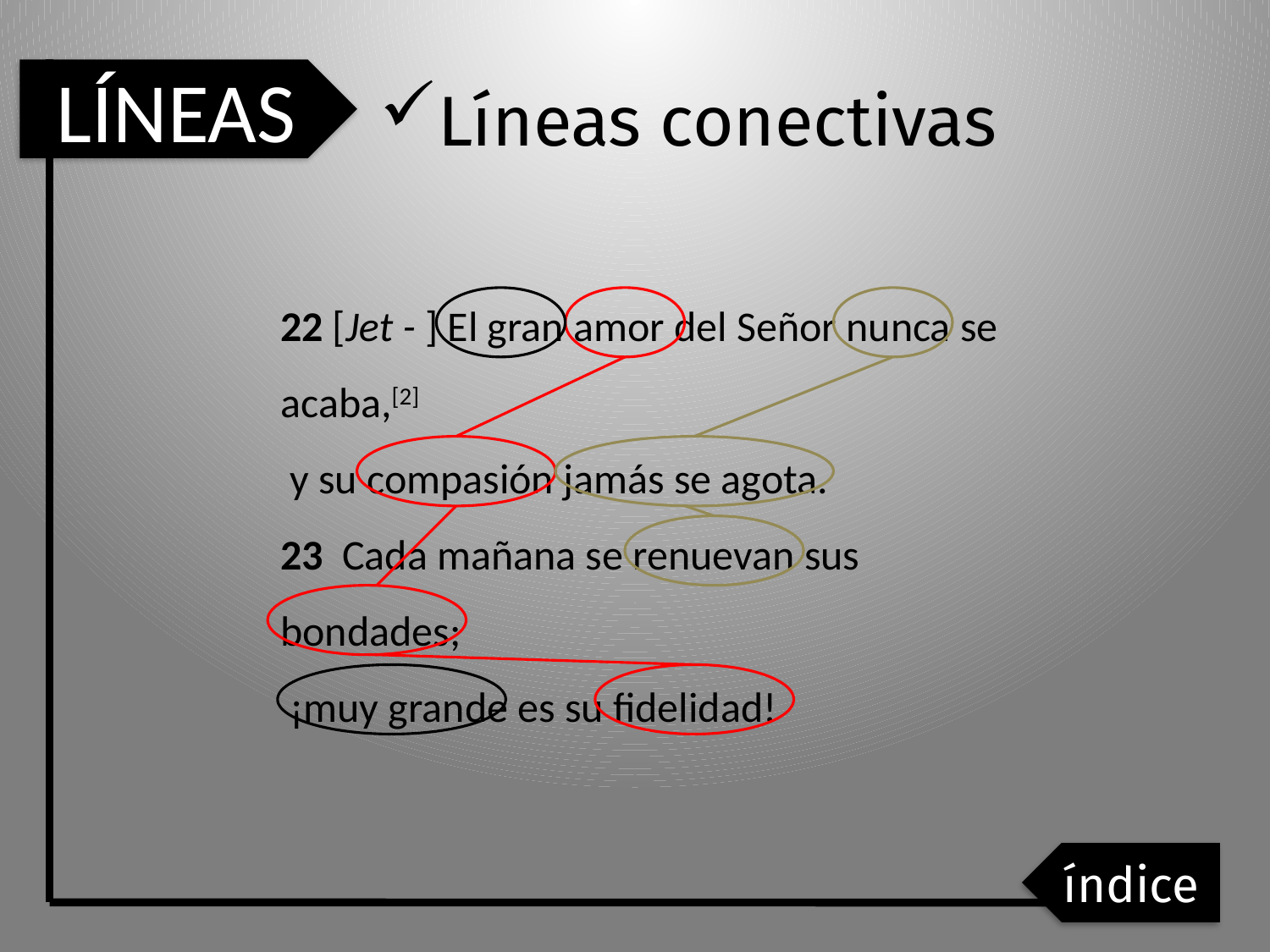

LÍNEAS
Líneas conectivas
22 [Jet - ] El gran amor del Señor nunca se acaba,[2]
 y su compasión jamás se agota.
23  Cada mañana se renuevan sus bondades;
 ¡muy grande es su fidelidad!

índice